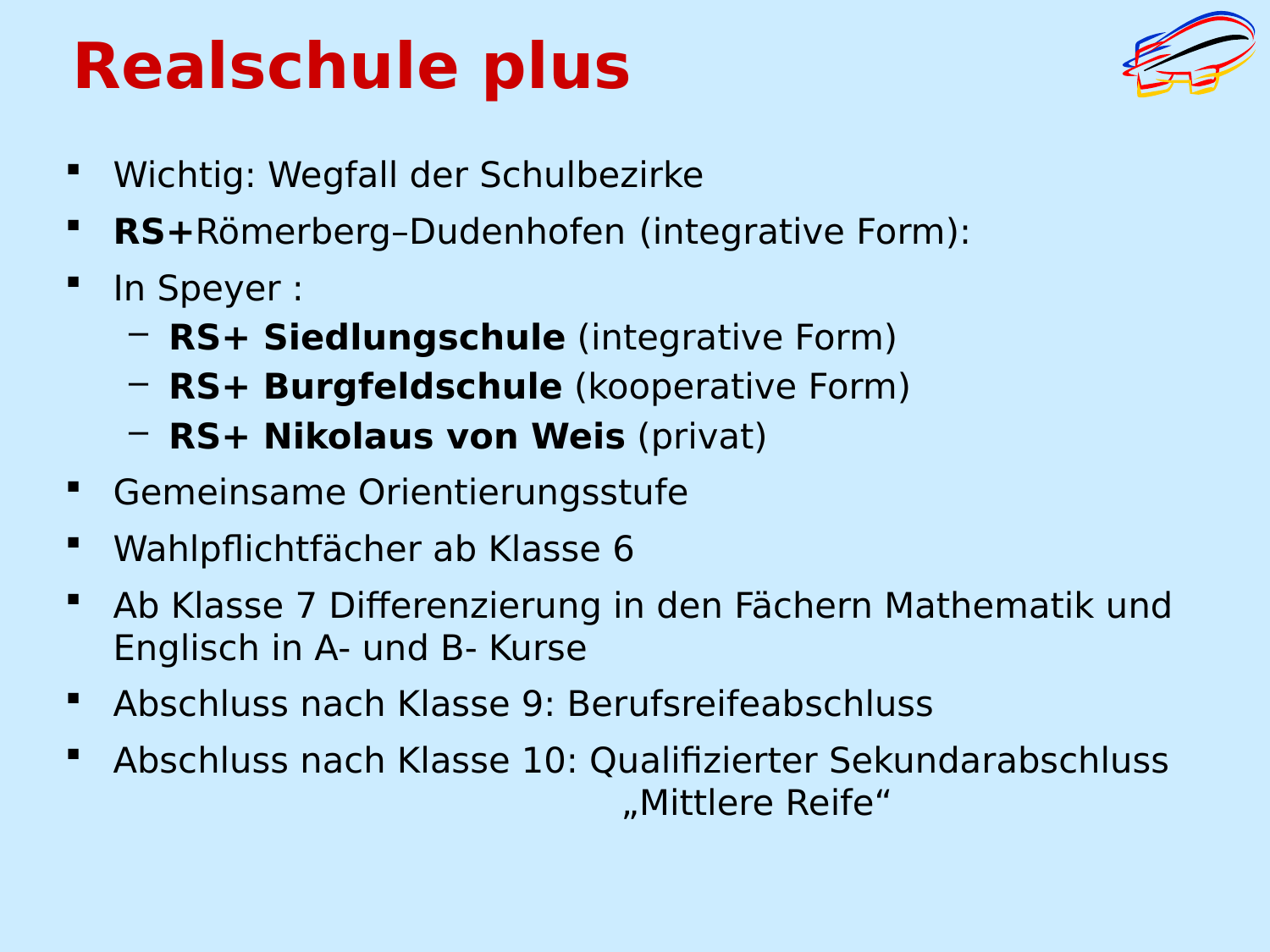

# Realschule plus

Wichtig: Wegfall der Schulbezirke
RS+Römerberg–Dudenhofen (integrative Form):
In Speyer :
RS+ Siedlungschule (integrative Form)
RS+ Burgfeldschule (kooperative Form)
RS+ Nikolaus von Weis (privat)
Gemeinsame Orientierungsstufe
Wahlpflichtfächer ab Klasse 6
Ab Klasse 7 Differenzierung in den Fächern Mathematik und Englisch in A- und B- Kurse
Abschluss nach Klasse 9: Berufsreifeabschluss
Abschluss nach Klasse 10: Qualifizierter Sekundarabschluss  				„Mittlere Reife“